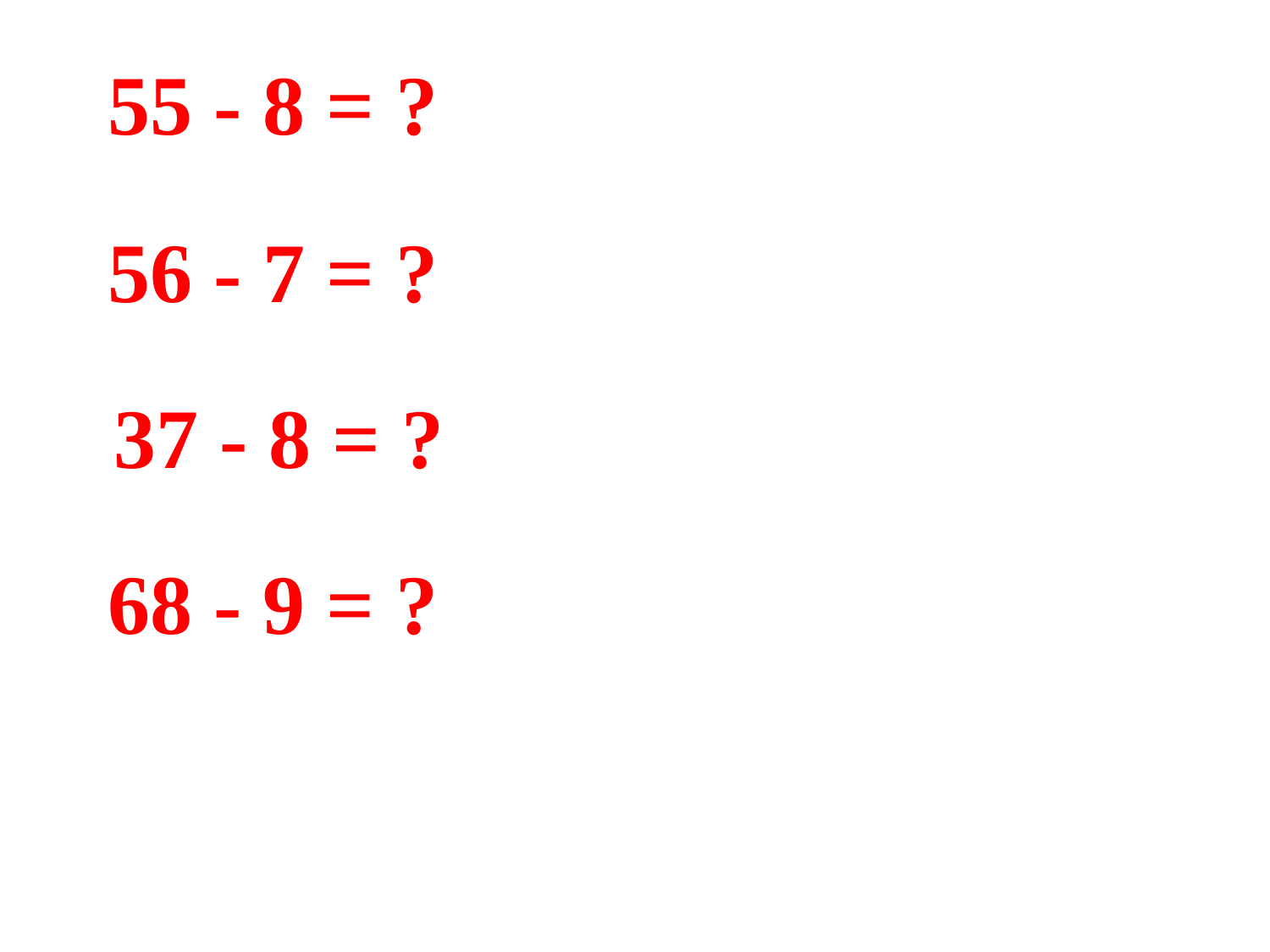

55 - 8 = ?
56 - 7 = ?
37 - 8 = ?
68 - 9 = ?